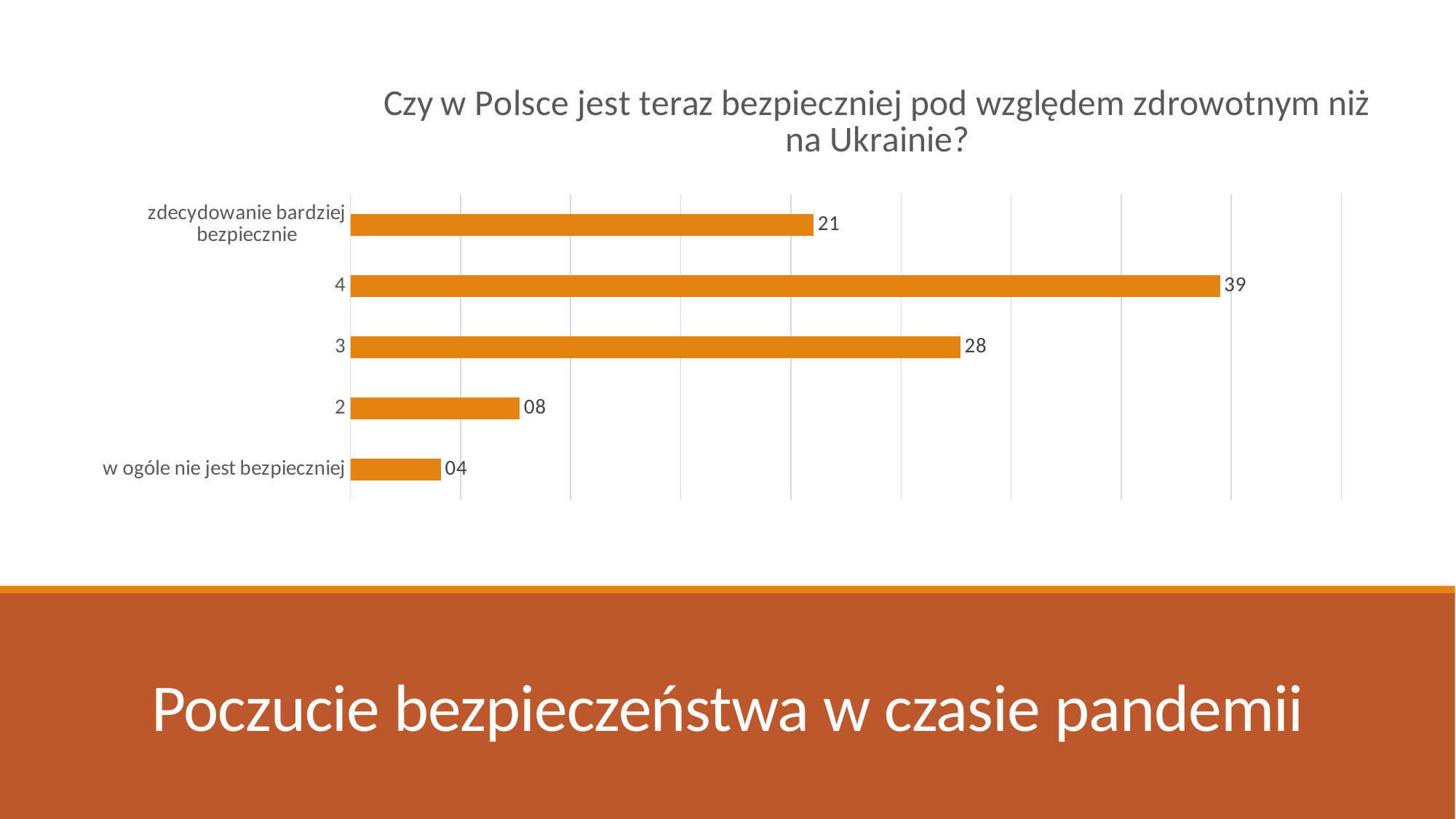

### Chart: Czy w Polsce jest teraz bezpieczniej pod względem zdrowotnym niż na Ukrainie?

| Category |  |
|---|---|
| w ogóle nie jest bezpieczniej | 4.102564102564102 |
| 2 | 7.6923076923076925 |
| 3 | 27.692307692307693 |
| 4 | 39.48717948717949 |
| zdecydowanie bardziej bezpiecznie | 21.025641025641026 |

# Poczucie bezpieczeństwa w czasie pandemii